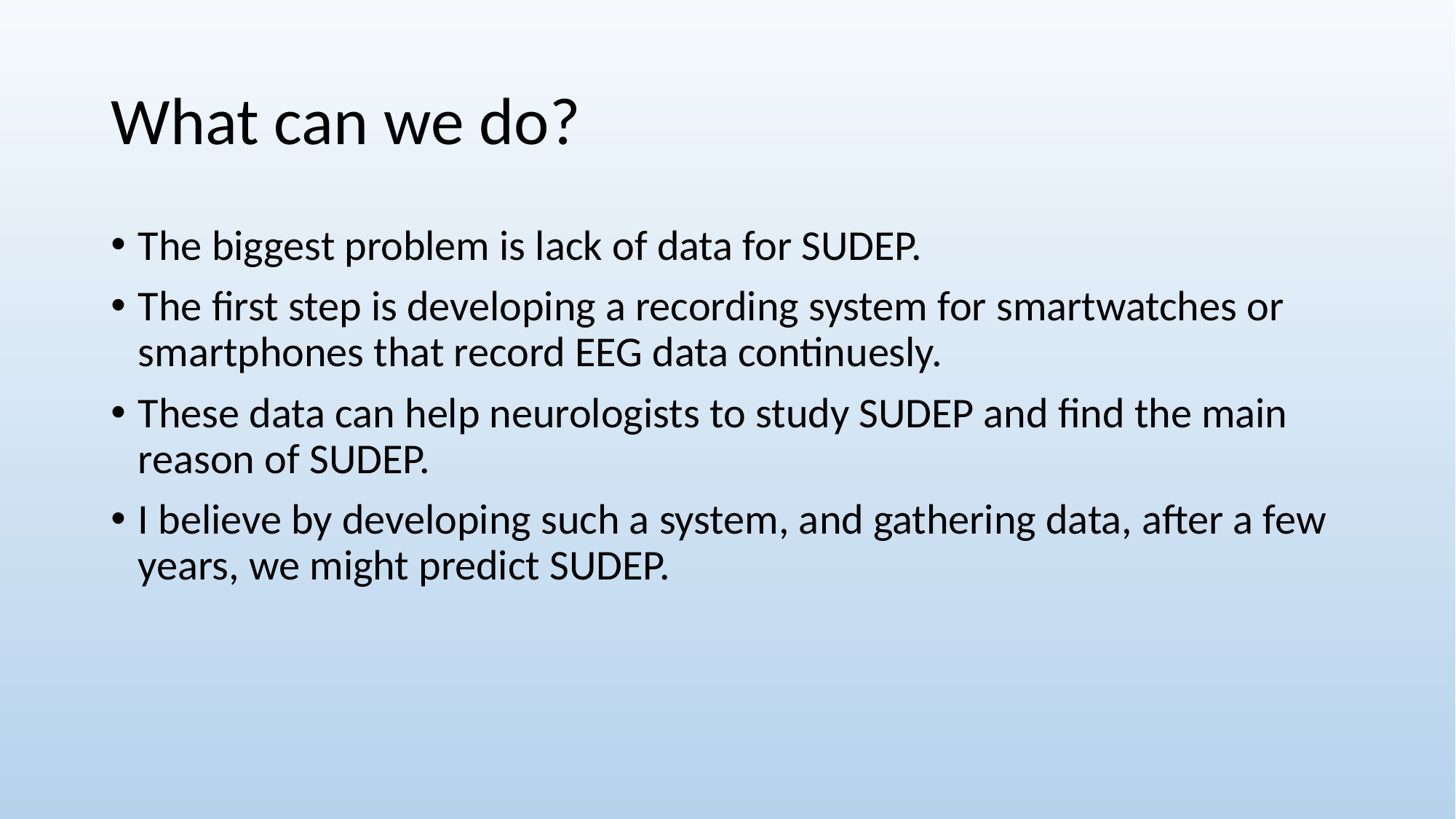

# What can we do?
The biggest problem is lack of data for SUDEP.
The first step is developing a recording system for smartwatches or smartphones that record EEG data continuesly.
These data can help neurologists to study SUDEP and find the main reason of SUDEP.
I believe by developing such a system, and gathering data, after a few years, we might predict SUDEP.